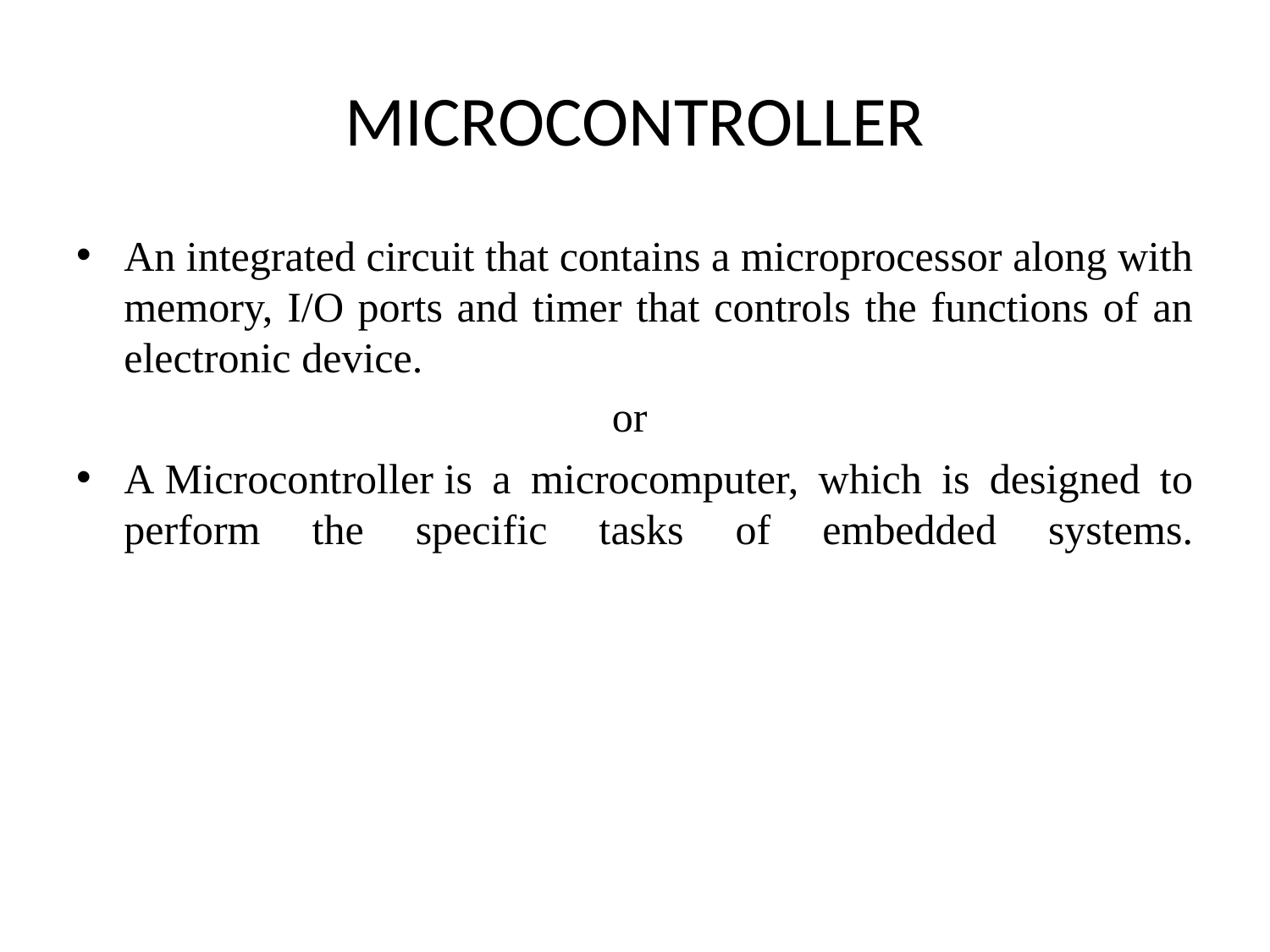

# MICROCONTROLLER
An integrated circuit that contains a microprocessor along with memory, I/O ports and timer that controls the functions of an electronic device.
or
A Microcontroller is a microcomputer, which is designed to perform the specific tasks of embedded systems.